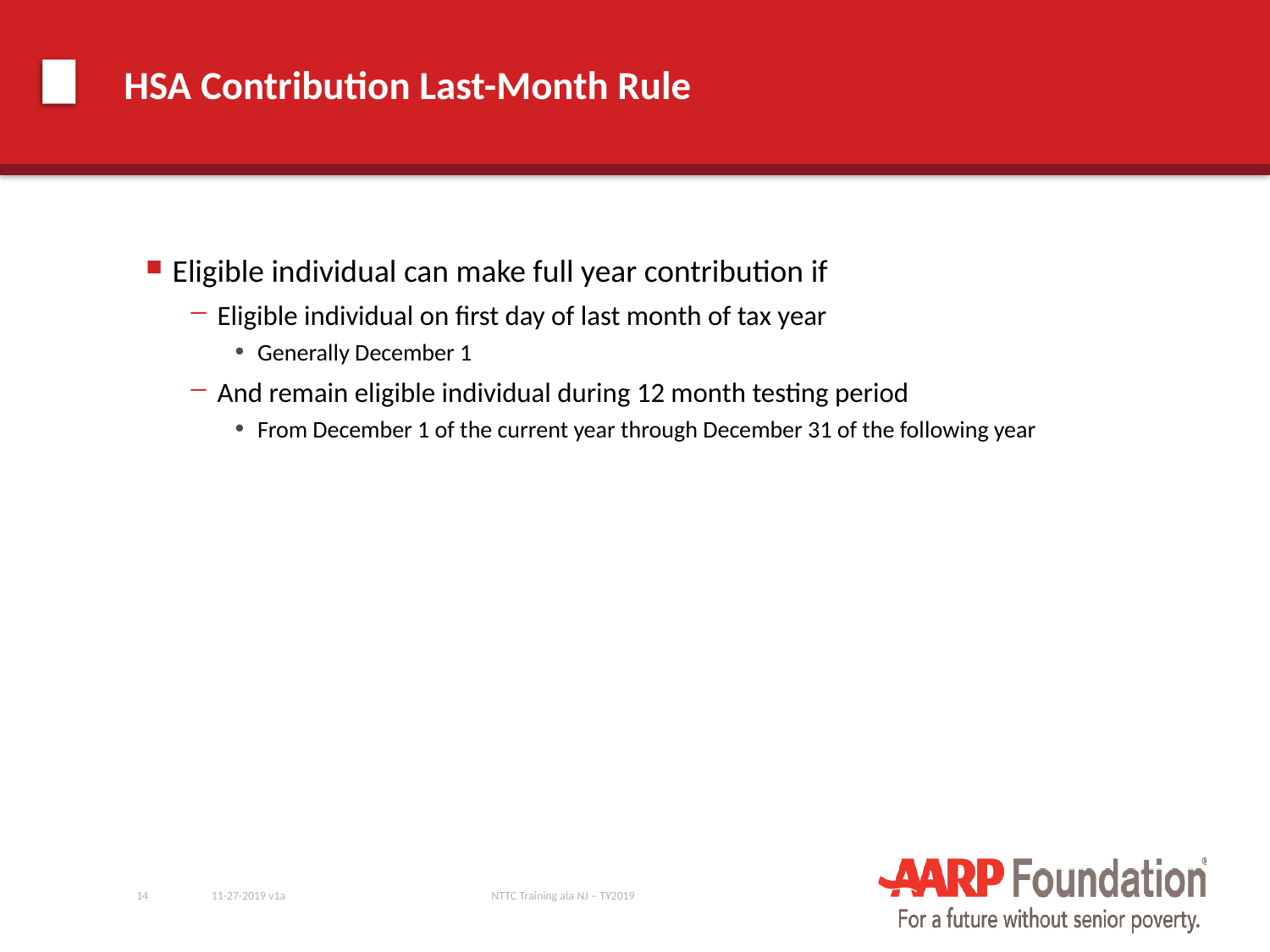

# HSA Contribution Last-Month Rule
Eligible individual can make full year contribution if
Eligible individual on first day of last month of tax year
Generally December 1
And remain eligible individual during 12 month testing period
From December 1 of the current year through December 31 of the following year
14
11-27-2019 v1a
NTTC Training ala NJ – TY2019